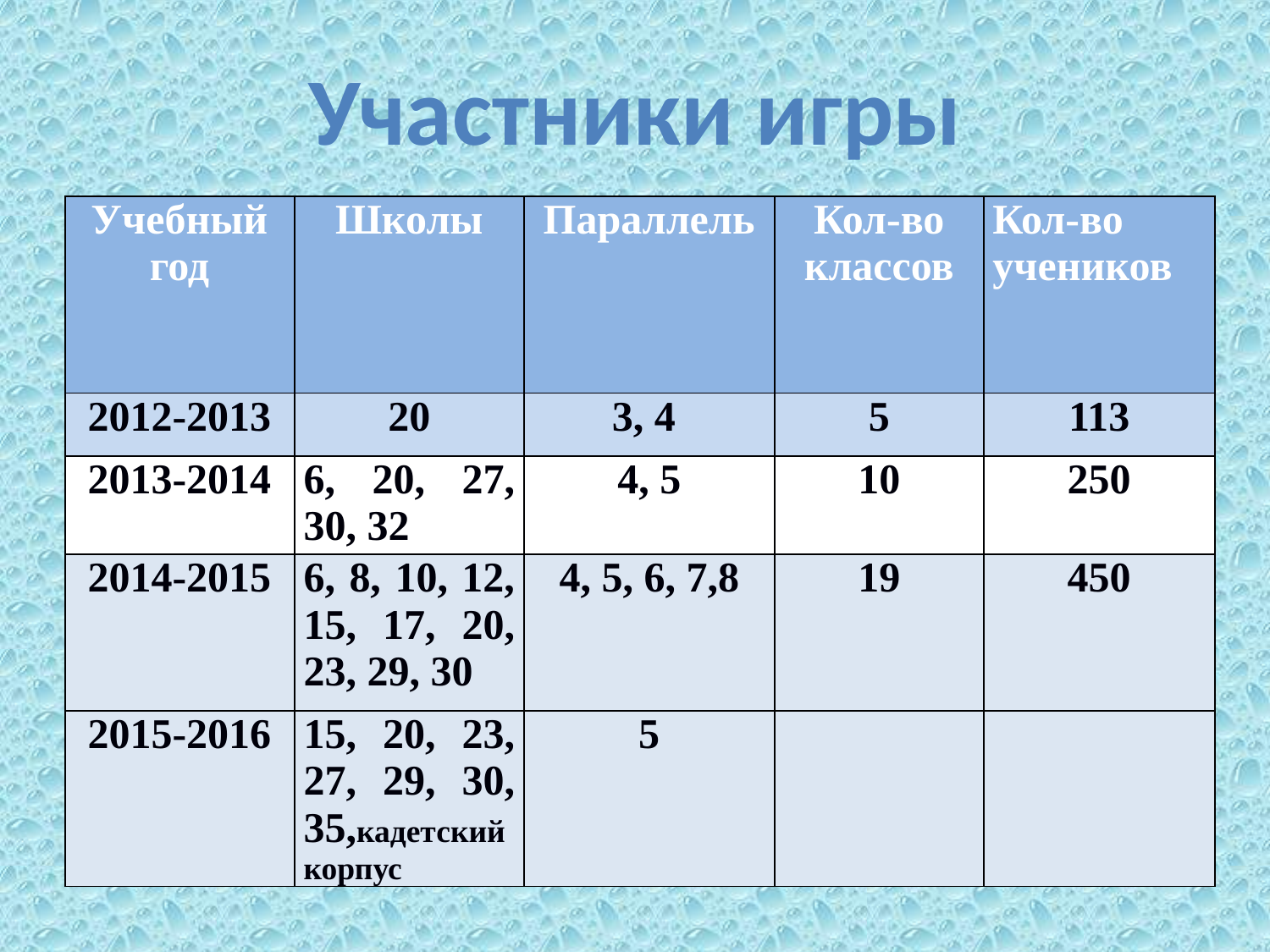

# Участники игры
| Учебный год | Школы | Параллель | Кол-во классов | Кол-во учеников |
| --- | --- | --- | --- | --- |
| 2012-2013 | 20 | 3, 4 | 5 | 113 |
| 2013-2014 | 6, 20, 27, 30, 32 | 4, 5 | 10 | 250 |
| 2014-2015 | 6, 8, 10, 12, 15, 17, 20, 23, 29, 30 | 4, 5, 6, 7,8 | 19 | 450 |
| 2015-2016 | 15, 20, 23, 27, 29, 30, 35,кадетский корпус | 5 |  |  |